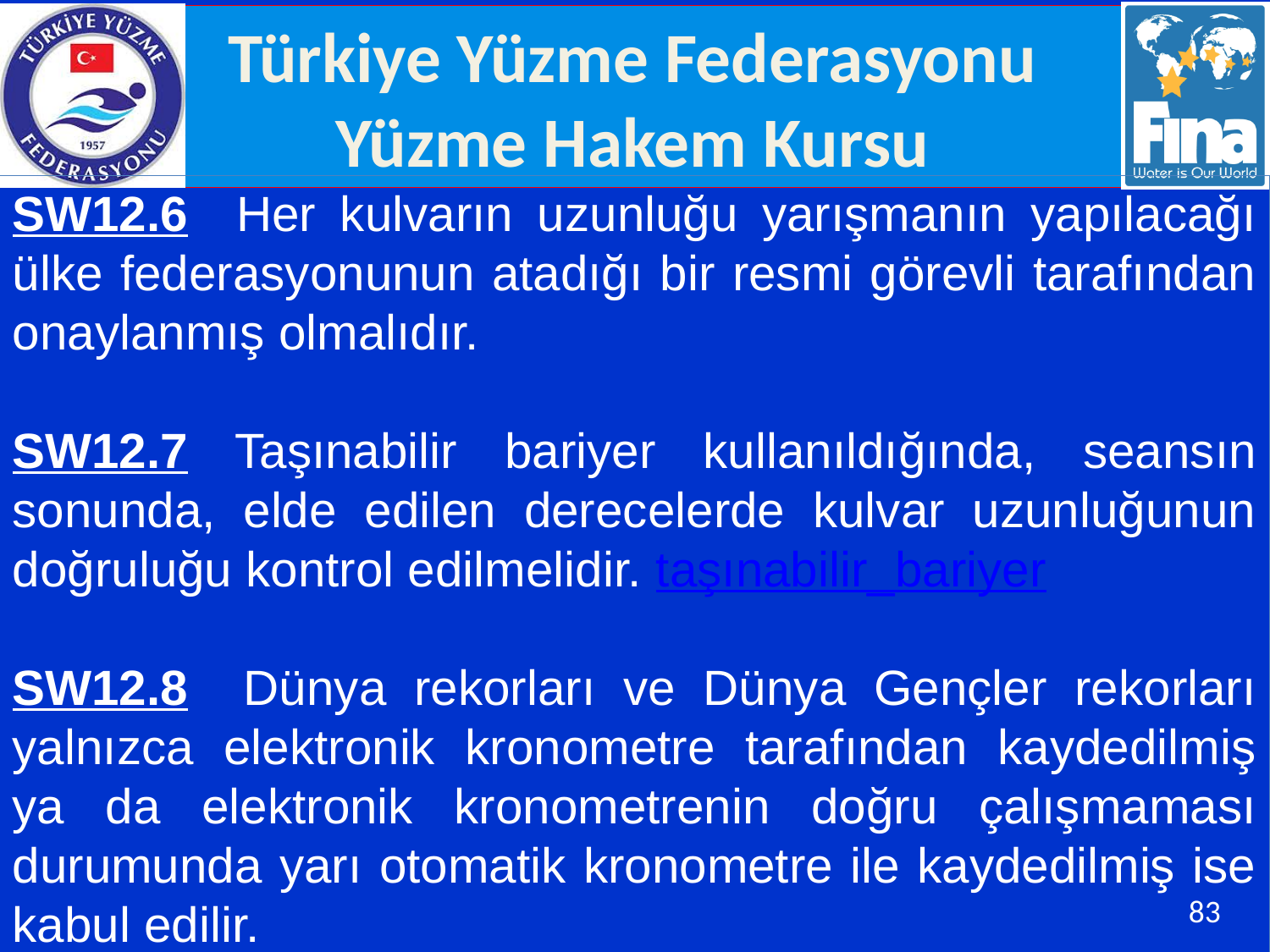

SW12.6  Her kulvarın uzunluğu yarışmanın yapılacağı ülke federasyonunun atadığı bir resmi görevli tarafından onaylanmış olmalıdır.

SW12.7 Taşınabilir bariyer kullanıldığında, seansın sonunda, elde edilen derecelerde kulvar uzunluğunun doğruluğu kontrol edilmelidir. taşınabilir_bariyer

SW12.8  Dünya rekorları ve Dünya Gençler rekorları yalnızca elektronik kronometre tarafından kaydedilmiş ya da elektronik kronometrenin doğru çalışmaması durumunda yarı otomatik kronometre ile kaydedilmiş ise kabul edilir.
83